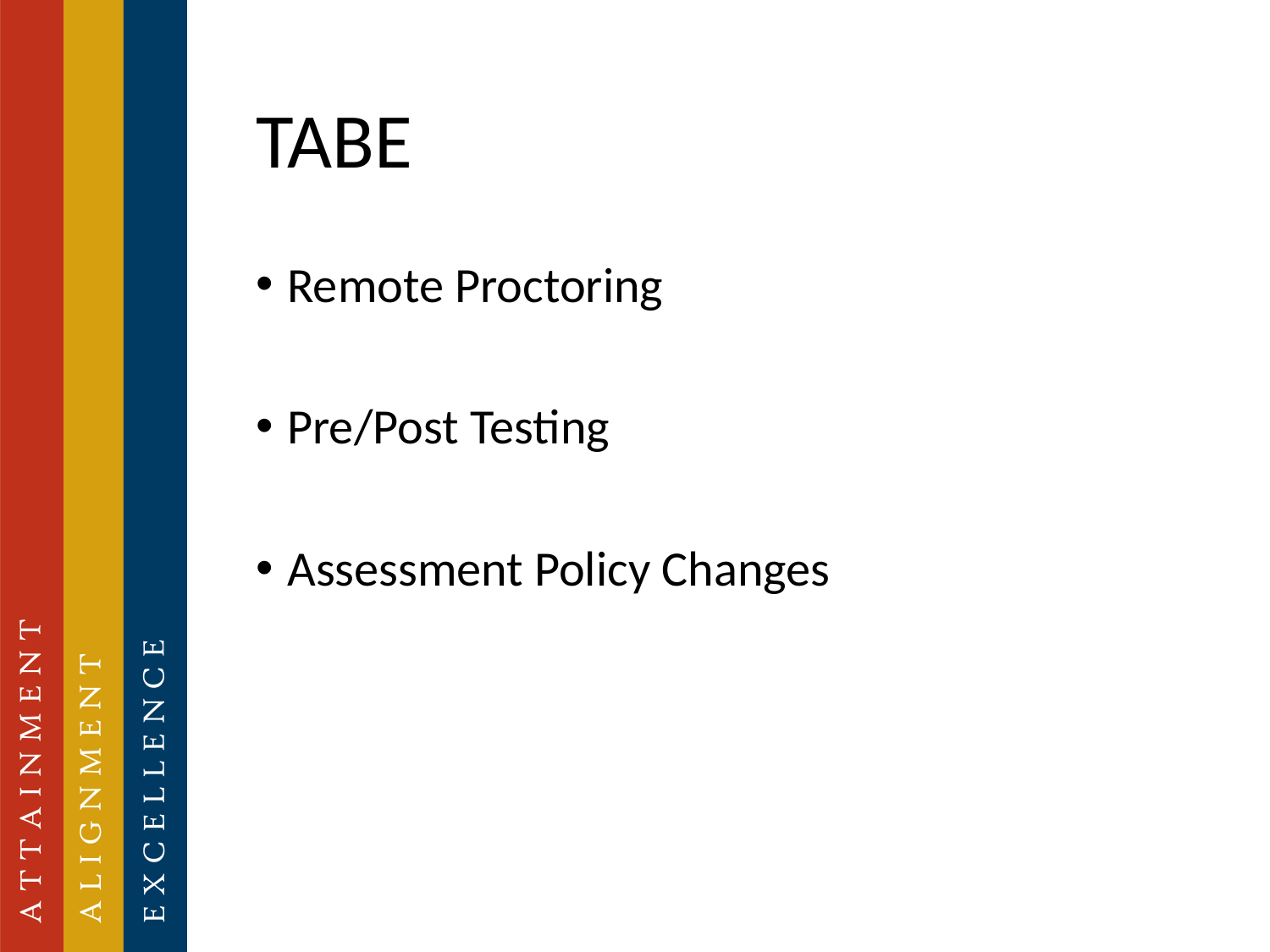

# TABE
Remote Proctoring

Pre/Post Testing

Assessment Policy Changes